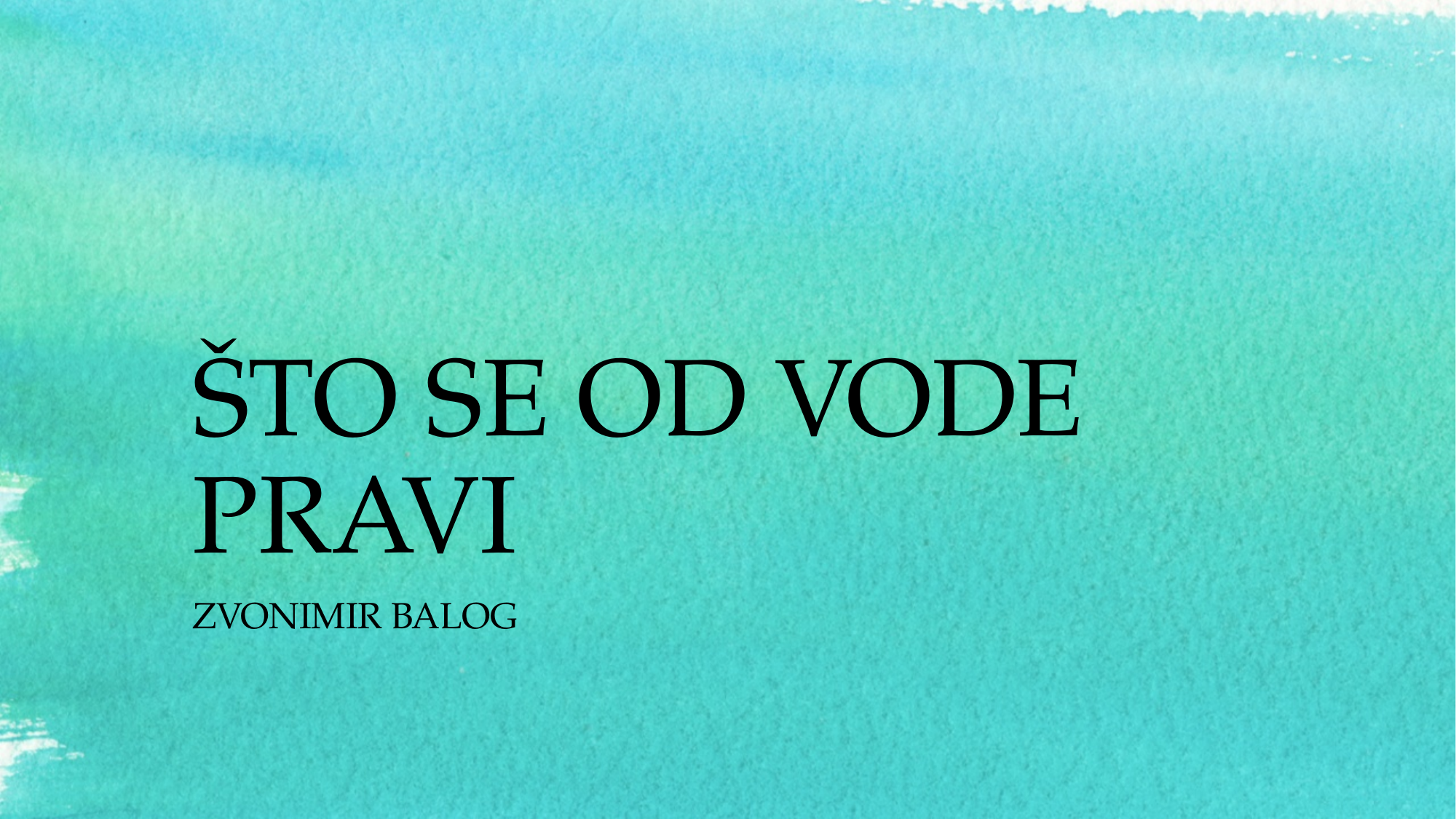

# ŠTO SE OD VODE PRAVI
ZVONIMIR BALOG